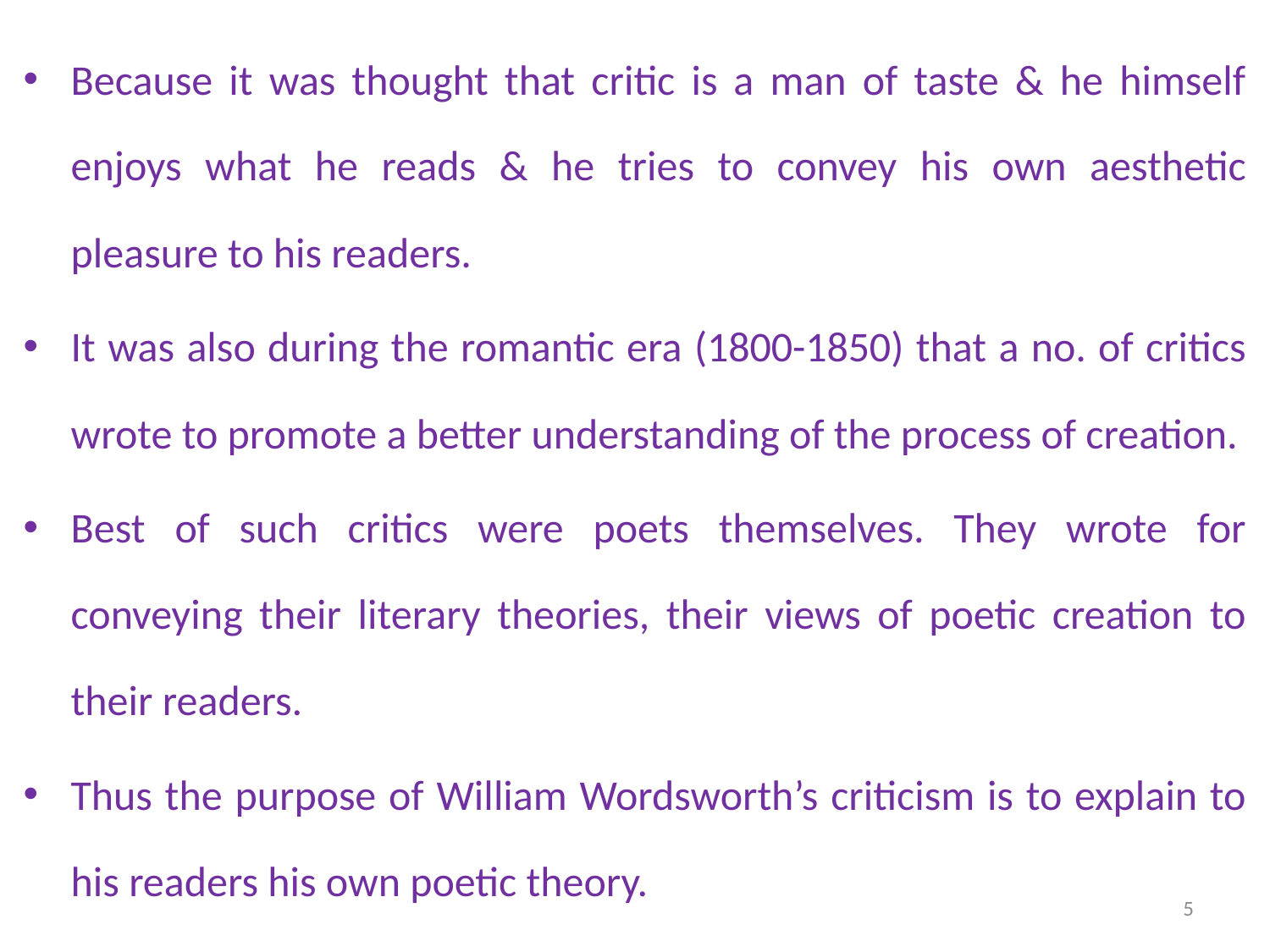

Because it was thought that critic is a man of taste & he himself enjoys what he reads & he tries to convey his own aesthetic pleasure to his readers.
It was also during the romantic era (1800-1850) that a no. of critics wrote to promote a better understanding of the process of creation.
Best of such critics were poets themselves. They wrote for conveying their literary theories, their views of poetic creation to their readers.
Thus the purpose of William Wordsworth’s criticism is to explain to his readers his own poetic theory.

5